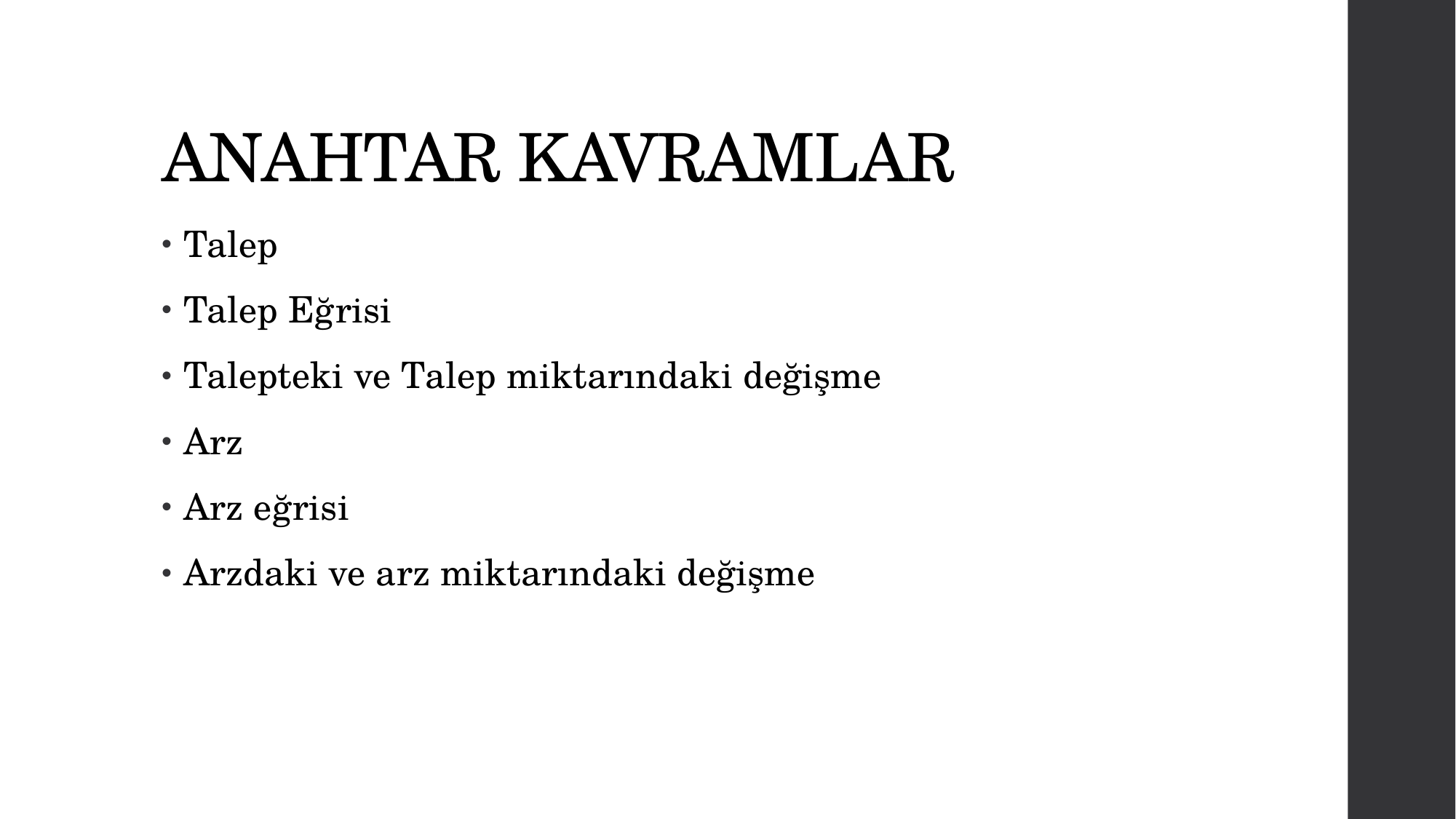

# ANAHTAR KAVRAMLAR
Talep
Talep Eğrisi
Talepteki ve Talep miktarındaki değişme
Arz
Arz eğrisi
Arzdaki ve arz miktarındaki değişme